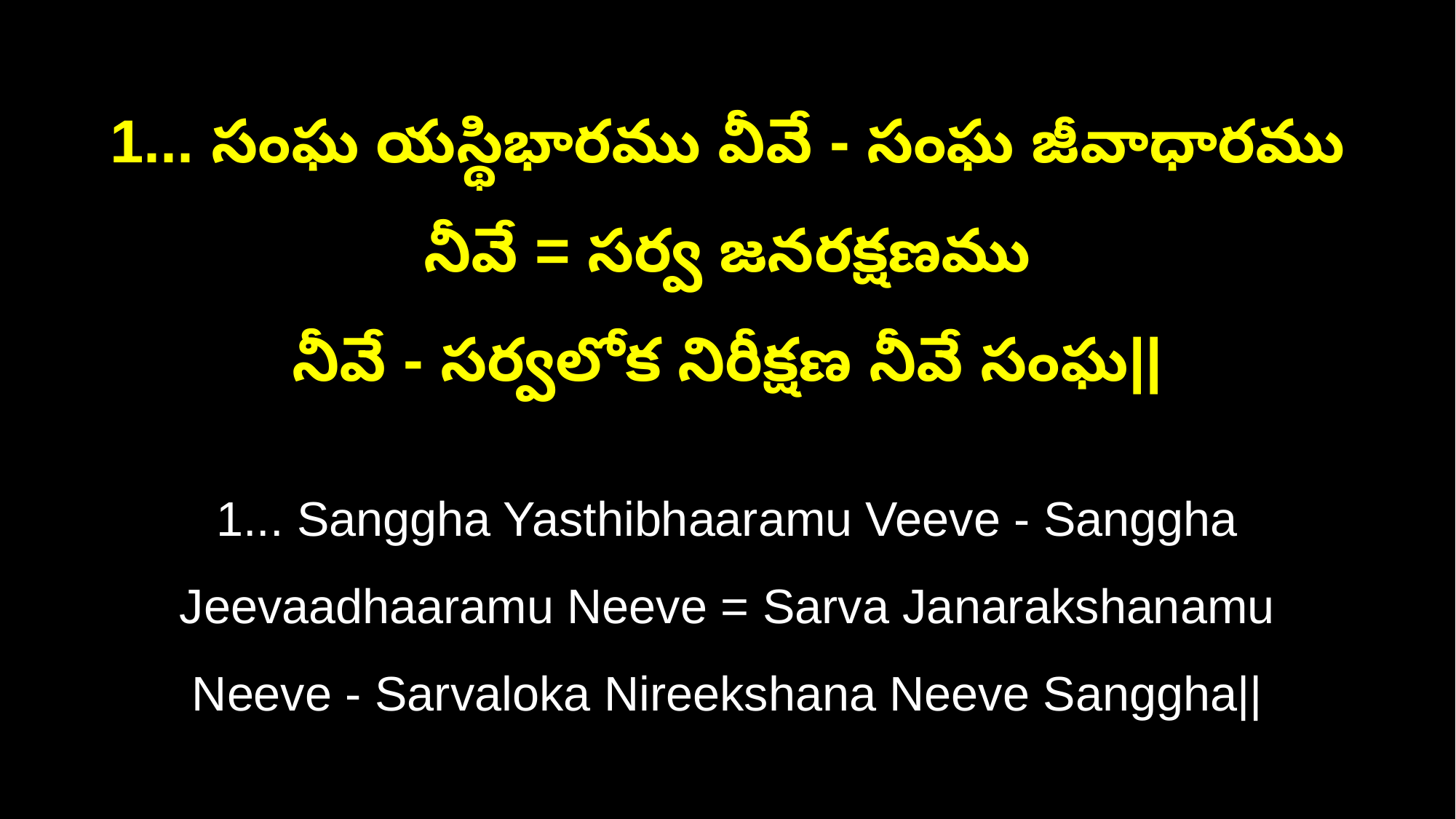

1... సంఘ యస్థిభారము వీవే - సంఘ జీవాధారము నీవే = సర్వ జనరక్షణము
నీవే - సర్వలోక నిరీక్షణ నీవే సంఘ||
1... Sanggha Yasthibhaaramu Veeve - Sanggha Jeevaadhaaramu Neeve = Sarva Janarakshanamu
Neeve - Sarvaloka Nireekshana Neeve Sanggha||